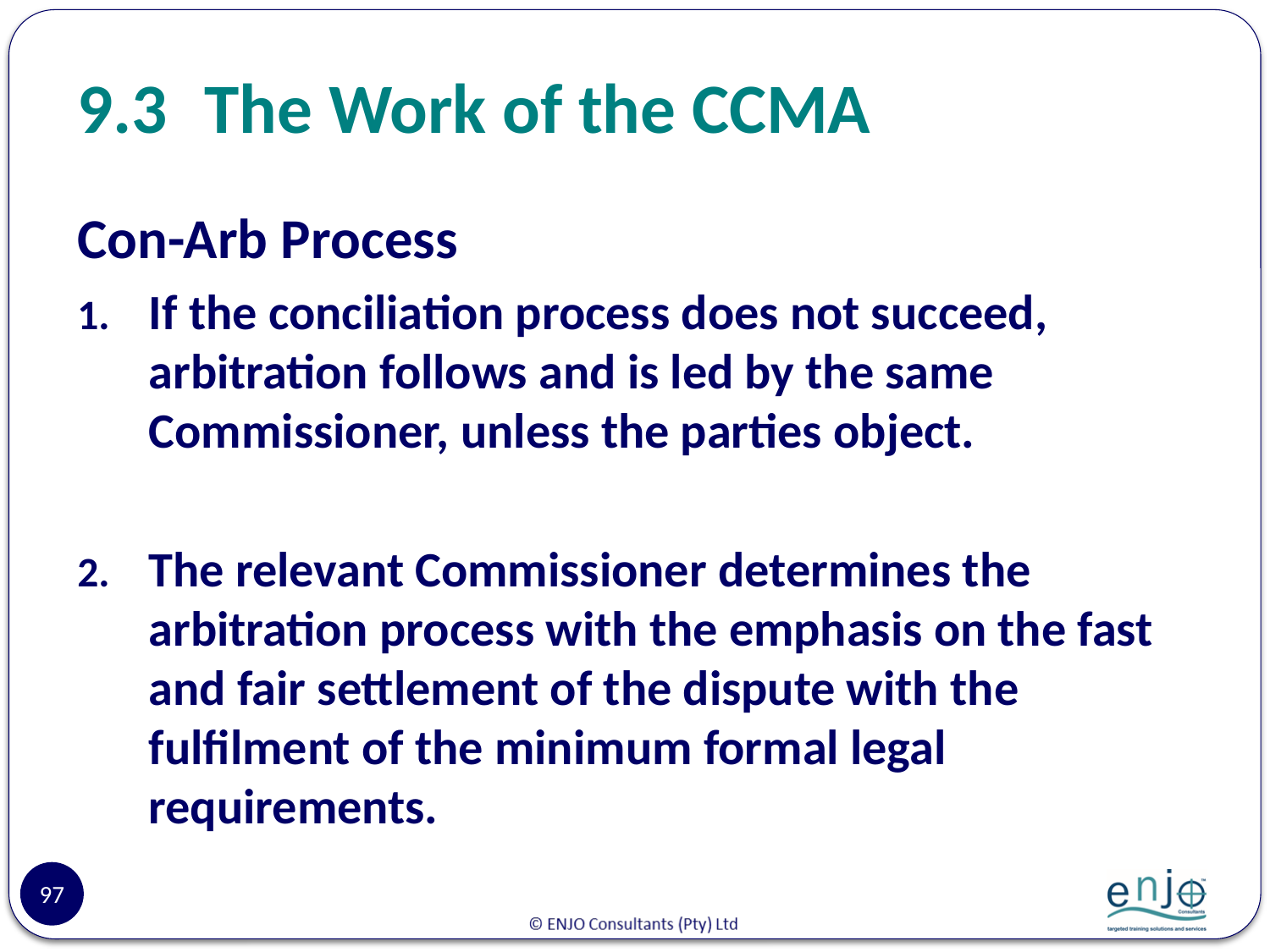

# 9.3	The Work of the CCMA
Con-Arb Process
If the conciliation process does not succeed, arbitration follows and is led by the same Commissioner, unless the parties object.

The relevant Commissioner determines the arbitration process with the emphasis on the fast and fair settlement of the dispute with the fulfilment of the minimum formal legal requirements.
97